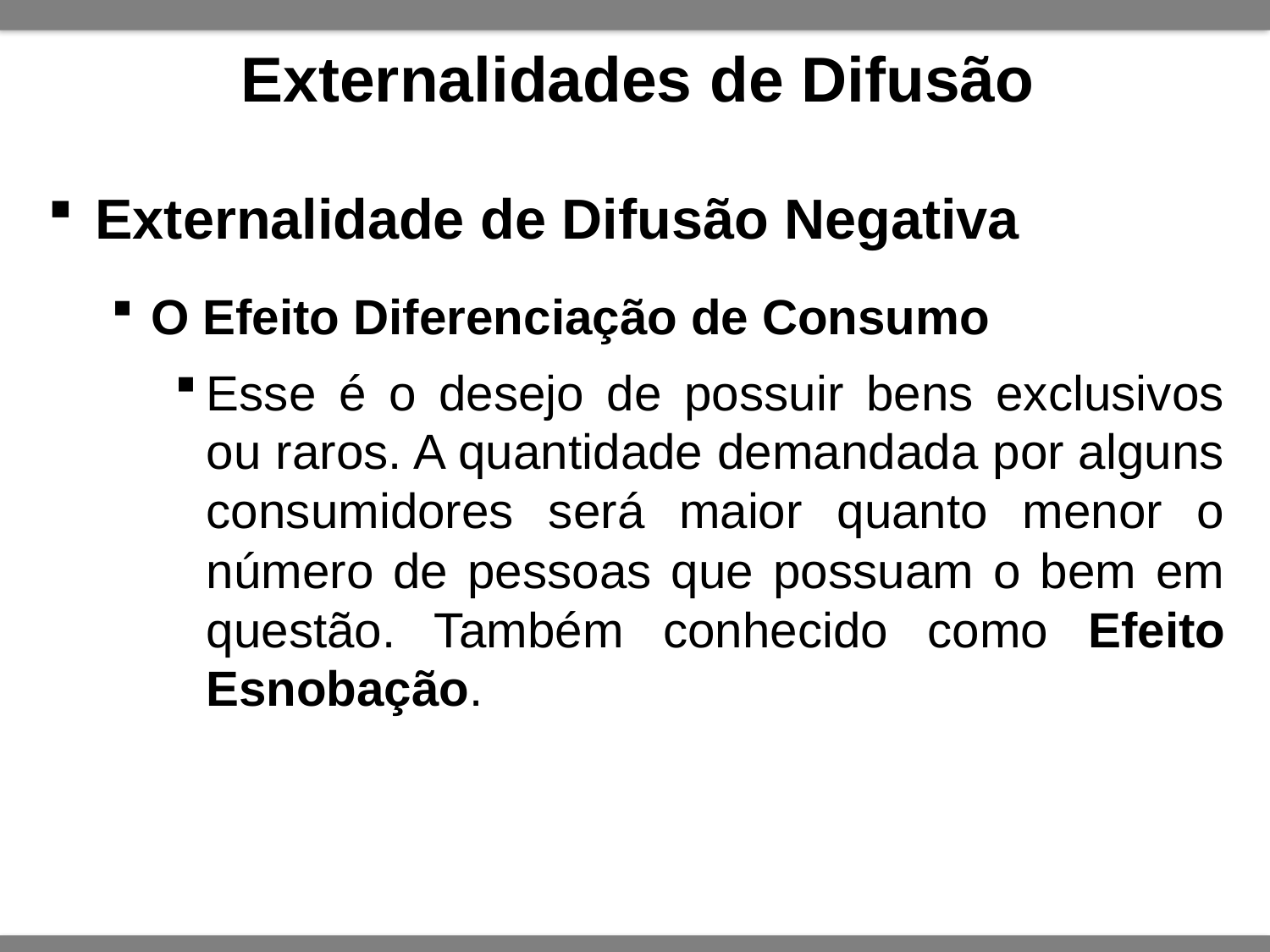

# Externalidades de Difusão
Externalidade de Difusão Negativa
O Efeito Diferenciação de Consumo
Esse é o desejo de possuir bens exclusivos ou raros. A quantidade demandada por alguns consumidores será maior quanto menor o número de pessoas que possuam o bem em questão. Também conhecido como Efeito Esnobação.